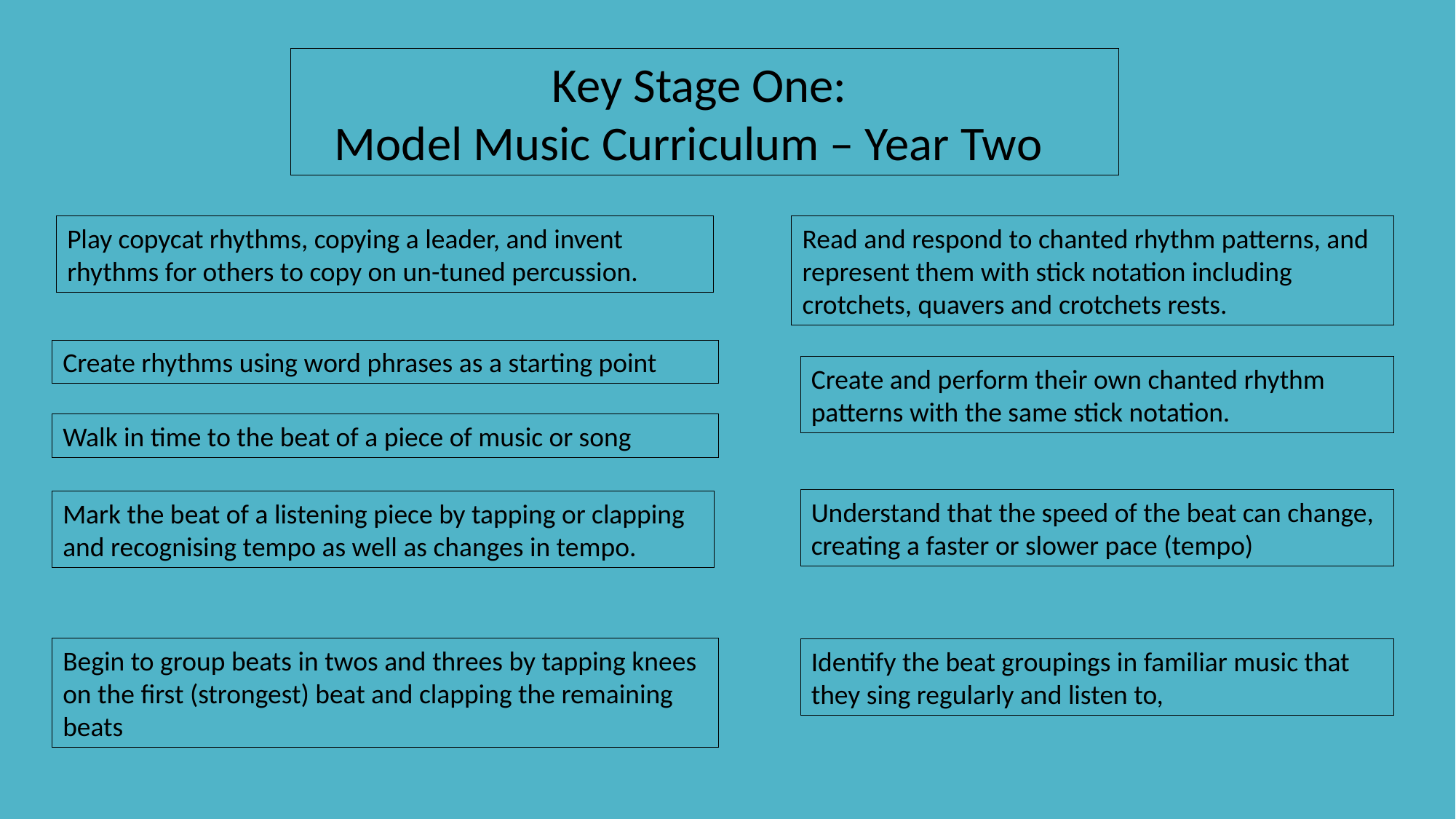

Key Stage One:
Model Music Curriculum – Year Two
Play copycat rhythms, copying a leader, and invent rhythms for others to copy on un-tuned percussion.
Read and respond to chanted rhythm patterns, and represent them with stick notation including crotchets, quavers and crotchets rests.
Create rhythms using word phrases as a starting point
Create and perform their own chanted rhythm patterns with the same stick notation.
Walk in time to the beat of a piece of music or song
Understand that the speed of the beat can change, creating a faster or slower pace (tempo)
Mark the beat of a listening piece by tapping or clapping and recognising tempo as well as changes in tempo.
Begin to group beats in twos and threes by tapping knees on the first (strongest) beat and clapping the remaining beats
Identify the beat groupings in familiar music that they sing regularly and listen to,